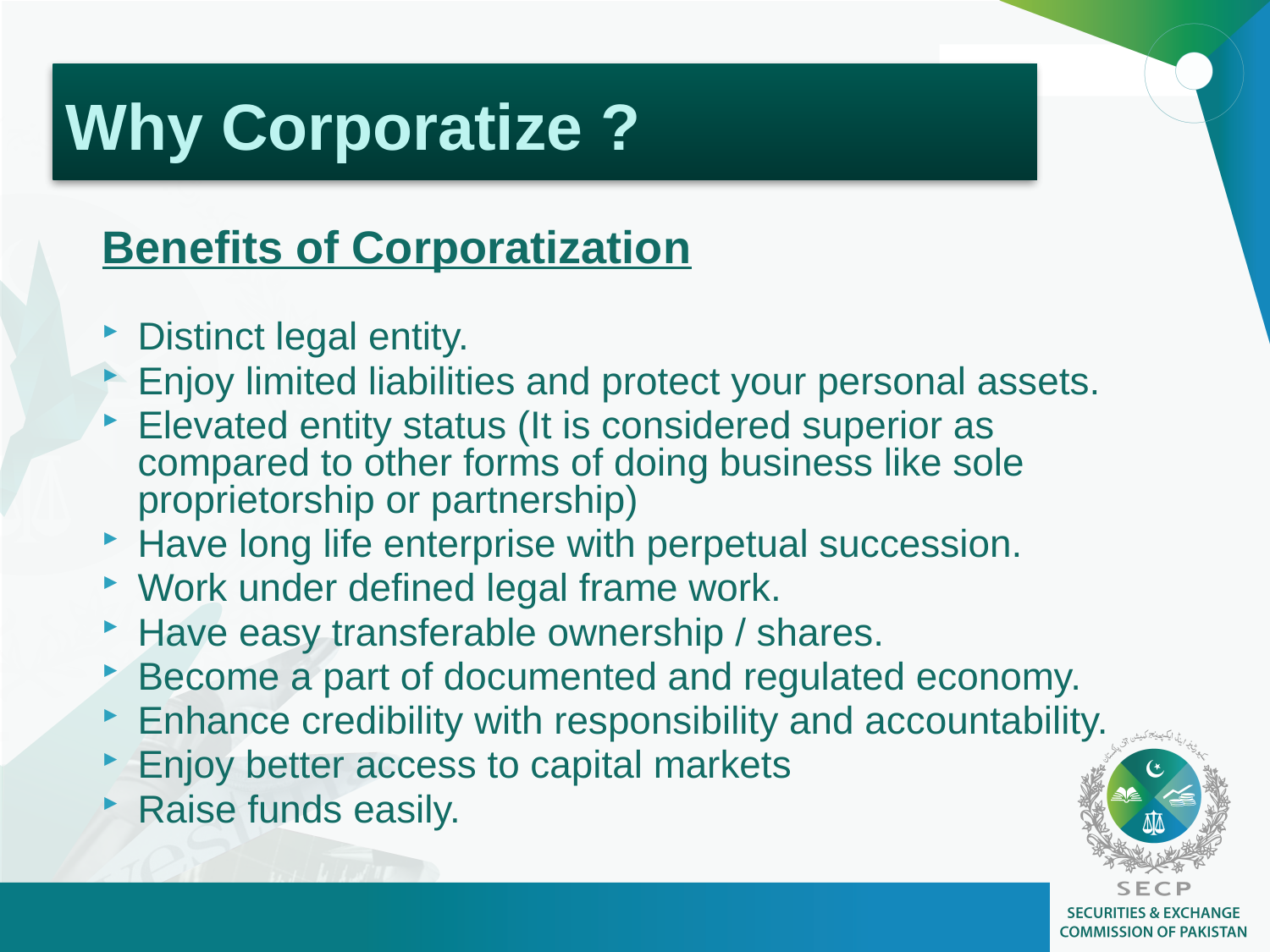

3
# Why Corporatize ?
Benefits of Corporatization

Distinct legal entity.
Enjoy limited liabilities and protect your personal assets.
Elevated entity status (It is considered superior as compared to other forms of doing business like sole proprietorship or partnership)
Have long life enterprise with perpetual succession.
Work under defined legal frame work.
Have easy transferable ownership / shares.
Become a part of documented and regulated economy.
Enhance credibility with responsibility and accountability.
Enjoy better access to capital markets
Raise funds easily.